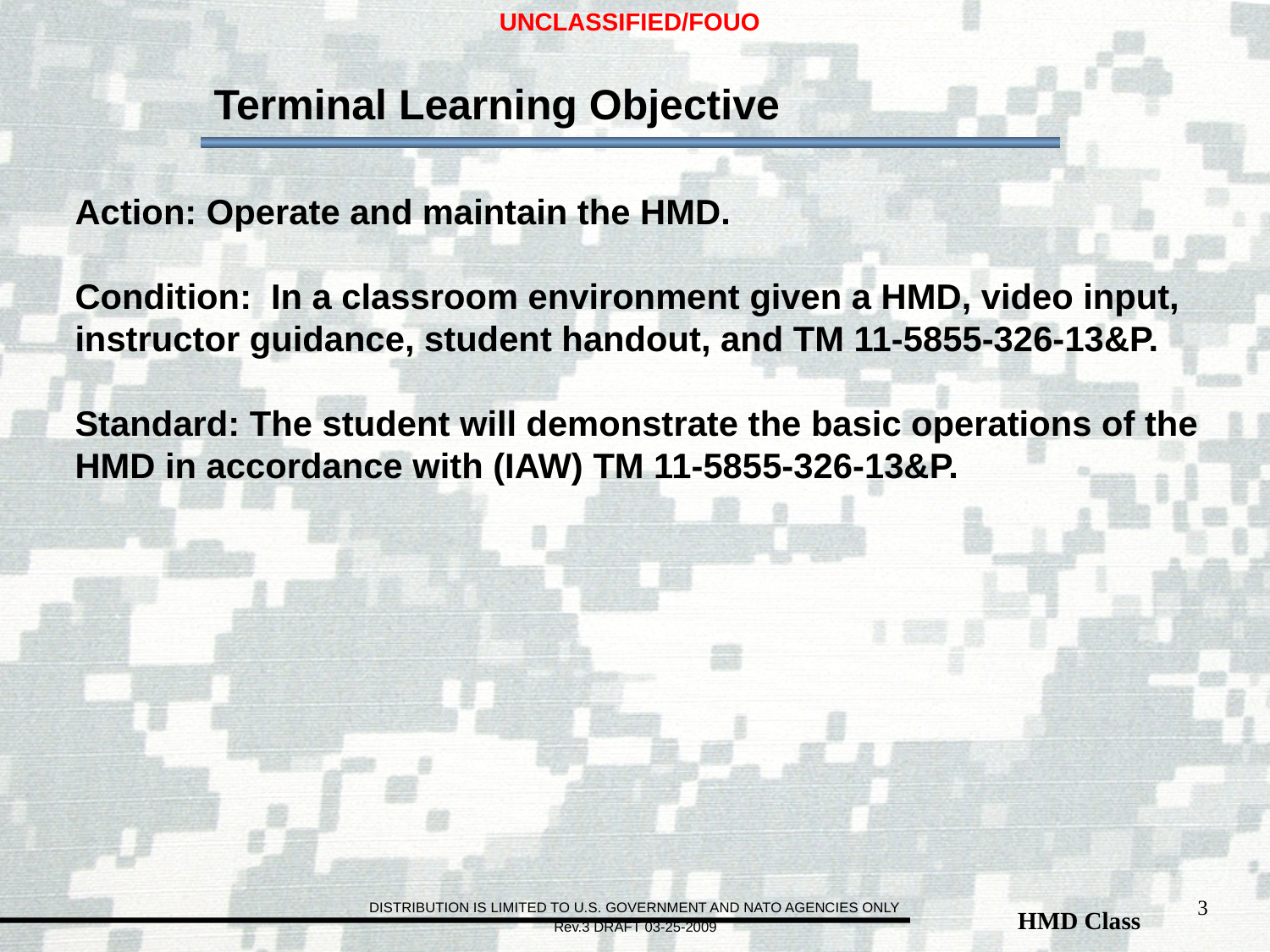

Terminal Learning Objective
	Action: Operate and maintain the HMD.

	Condition:  In a classroom environment given a HMD, video input, instructor guidance, student handout, and TM 11-5855-326-13&P.

	Standard: The student will demonstrate the basic operations of the HMD in accordance with (IAW) TM 11-5855-326-13&P.